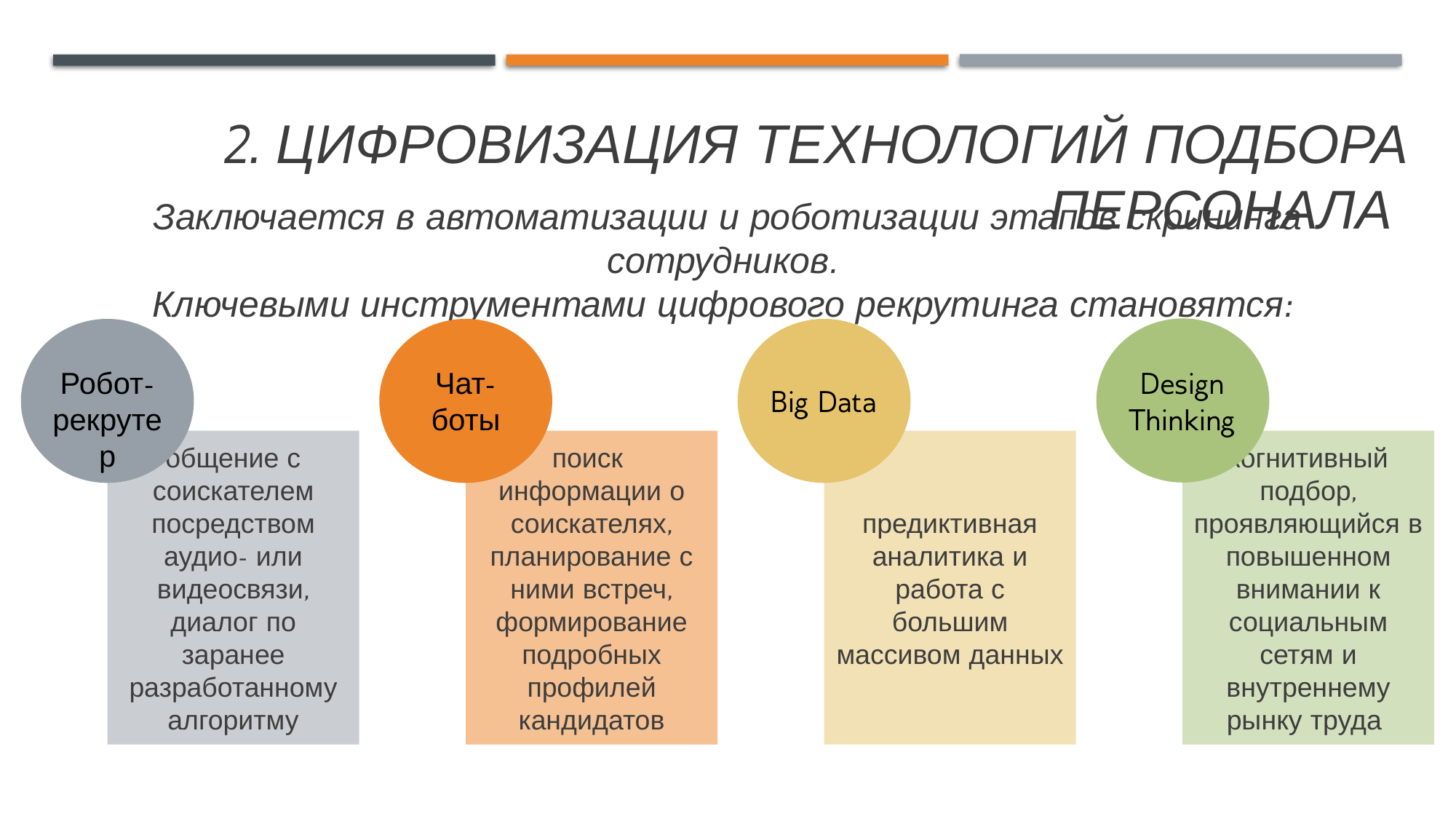

2. Цифровизация технологий подбора персонала
Заключается в автоматизации и роботизации этапов скрининга сотрудников.
Ключевыми инструментами цифрового рекрутинга становятся:

Design Thinking
когнитивный подбор, проявляющийся в повышенном внимании к социальным сетям и внутреннему рынку труда

Робот-рекрутер
общение с соискателем посредством аудио- или видеосвязи, диалог по заранее разработанному алгоритму

Big Data
предиктивная аналитика и работа с большим массивом данных

Чат-боты
поиск
информации о соискателях, планирование с ними встреч, формирование подробных профилей кандидатов